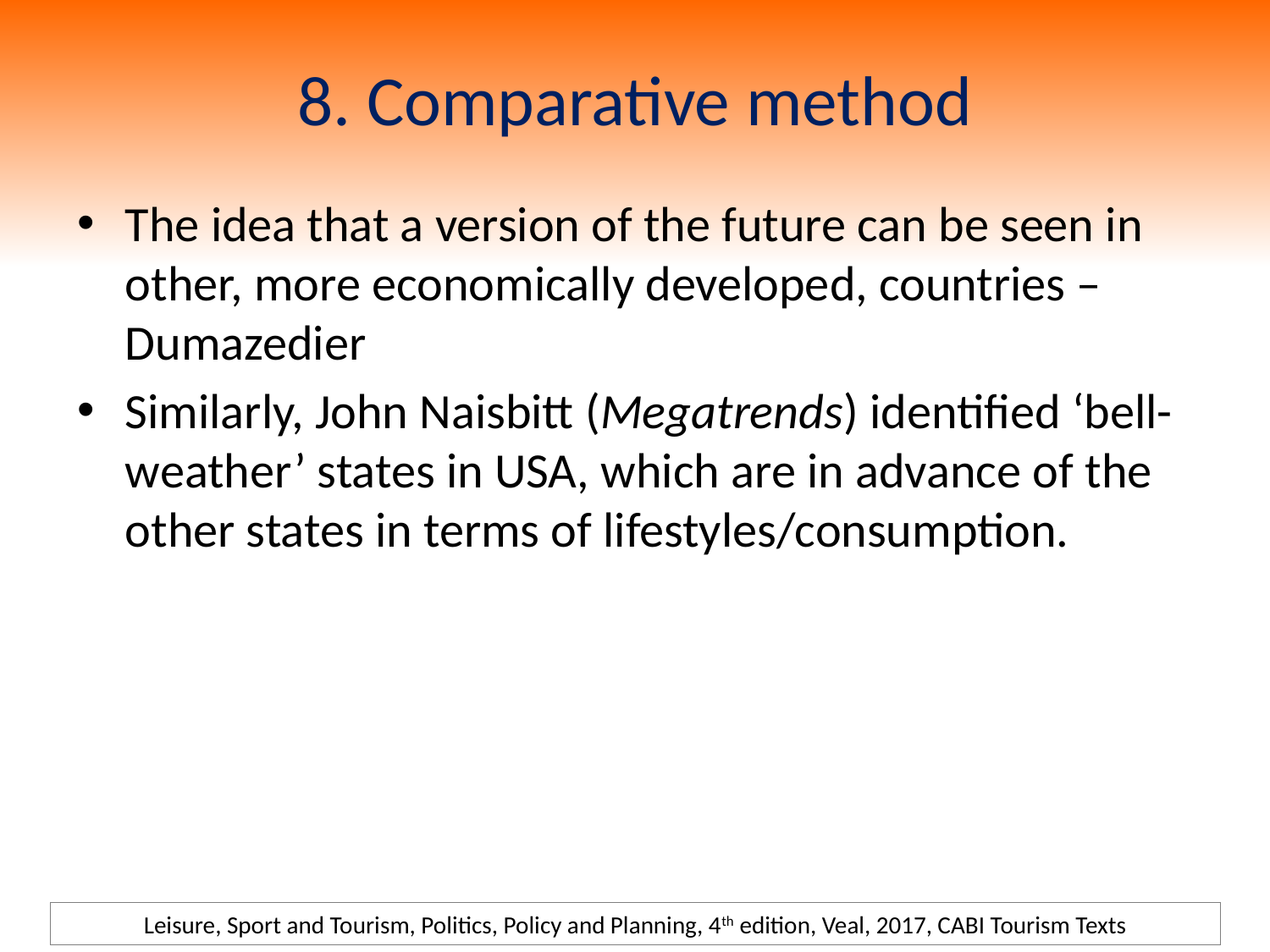

# 8. Comparative method
The idea that a version of the future can be seen in other, more economically developed, countries – Dumazedier
Similarly, John Naisbitt (Megatrends) identified ‘bell-weather’ states in USA, which are in advance of the other states in terms of lifestyles/consumption.
Leisure, Sport and Tourism, Politics, Policy and Planning, 4th edition, Veal, 2017, CABI Tourism Texts